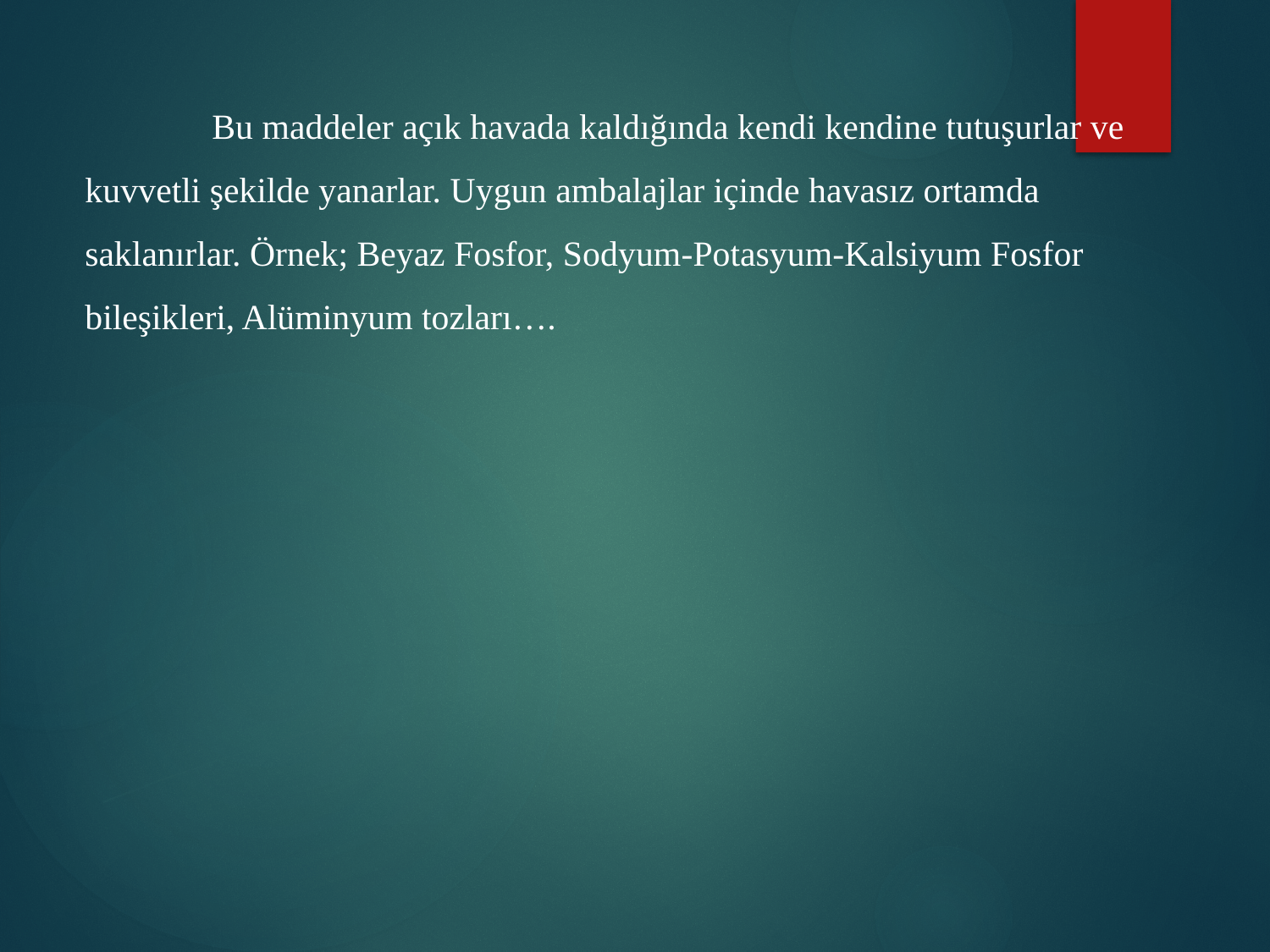

Bu maddeler açık havada kaldığında kendi kendine tutuşurlar ve kuvvetli şekilde yanarlar. Uygun ambalajlar içinde havasız ortamda saklanırlar. Örnek; Beyaz Fosfor, Sodyum-Potasyum-Kalsiyum Fosfor bileşikleri, Alüminyum tozları….